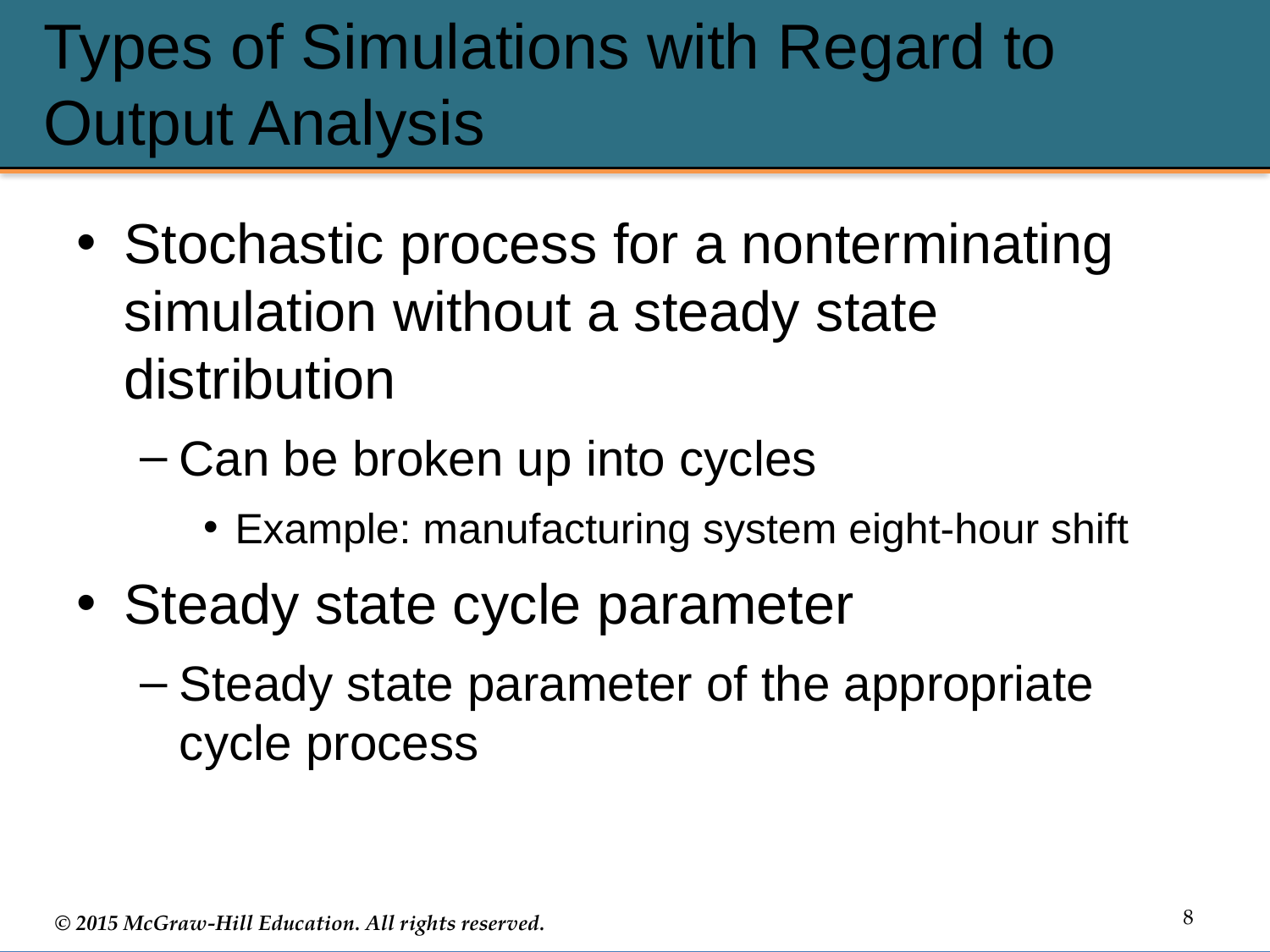

# Types of Simulations with Regard to Output Analysis
Stochastic process for a nonterminating simulation without a steady state distribution
Can be broken up into cycles
Example: manufacturing system eight-hour shift
Steady state cycle parameter
Steady state parameter of the appropriate cycle process
8